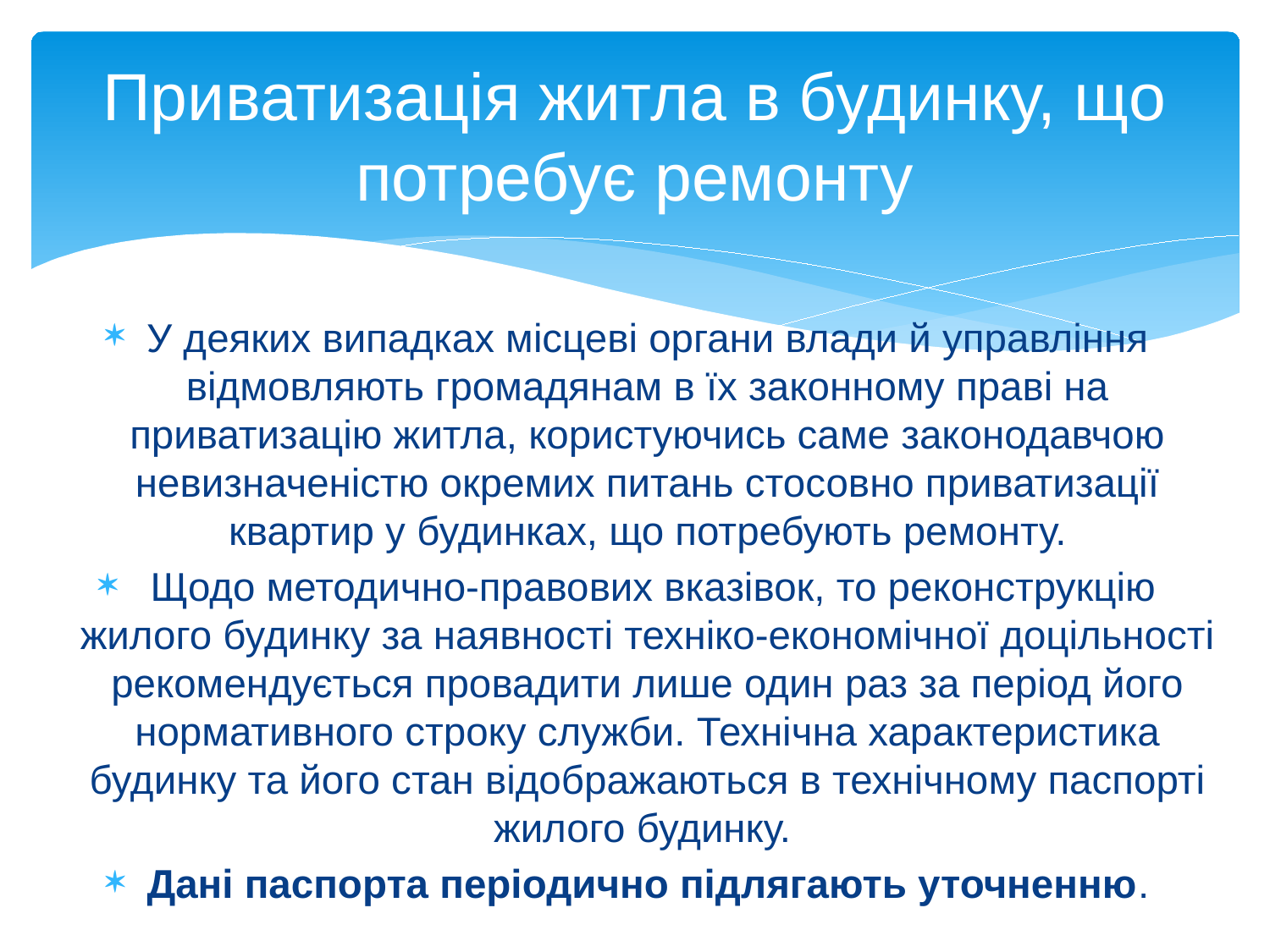

# Приватизація житла в будинку, що потребує ремонту
У деяких випадках місцеві органи влади й управління відмовляють громадянам в їх законному праві на приватизацію житла, користуючись саме законодавчою невизначеністю окремих питань стосовно приватизації квартир у будинках, що потребують ремонту.
 Щодо методично-правових вказівок, то реконструкцію жилого будинку за наявності техніко-економічної доцільності рекомендується провадити лише один раз за період його нормативного строку служби. Технічна характеристика будинку та його стан відображаються в технічному паспорті жилого будинку.
Дані паспорта періодично підлягають уточненню.